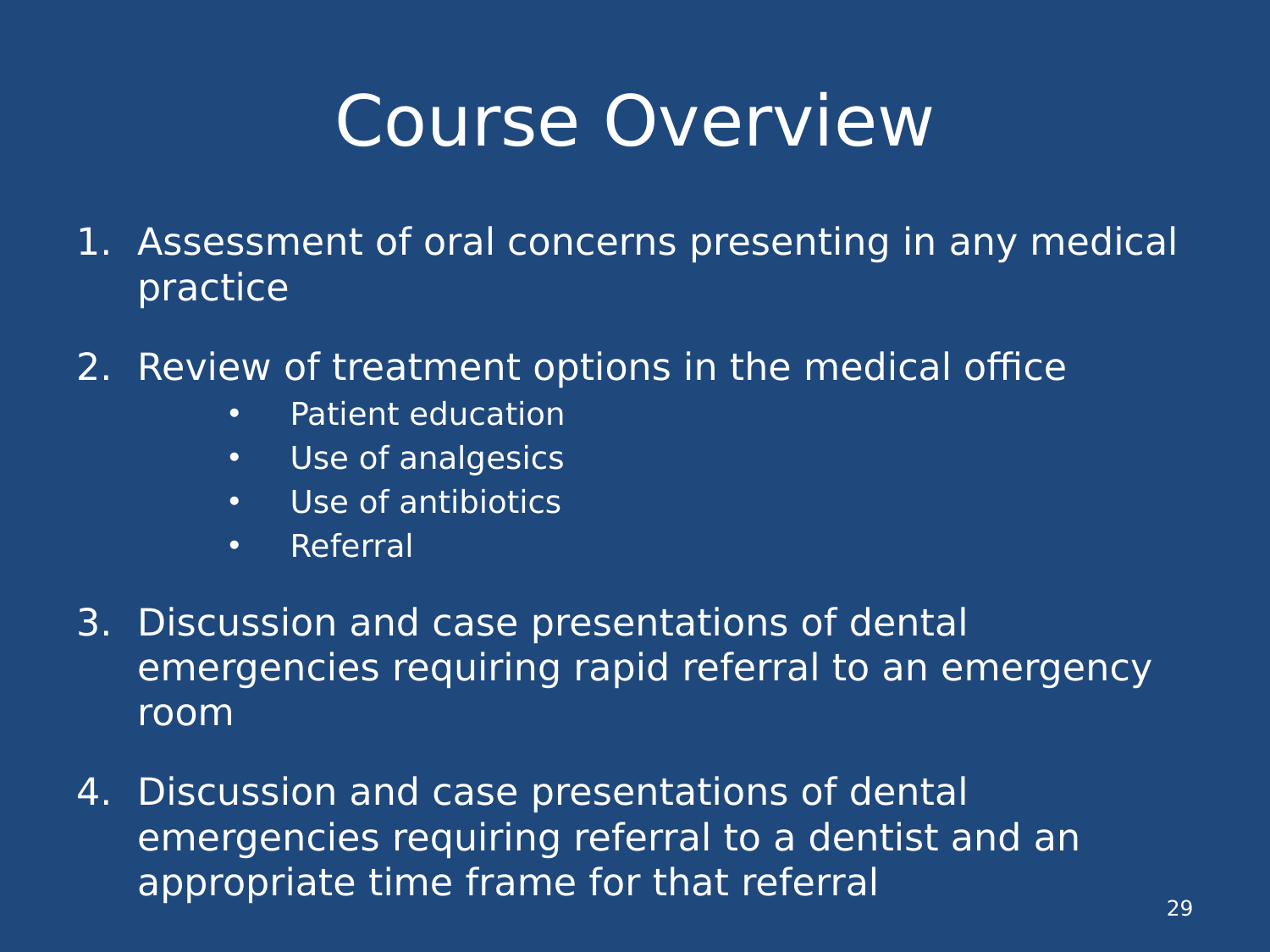

# Course Overview
Assessment of oral concerns presenting in any medical practice
Review of treatment options in the medical office
Patient education
Use of analgesics
Use of antibiotics
Referral
Discussion and case presentations of dental emergencies requiring rapid referral to an emergency room
Discussion and case presentations of dental emergencies requiring referral to a dentist and an appropriate time frame for that referral
29